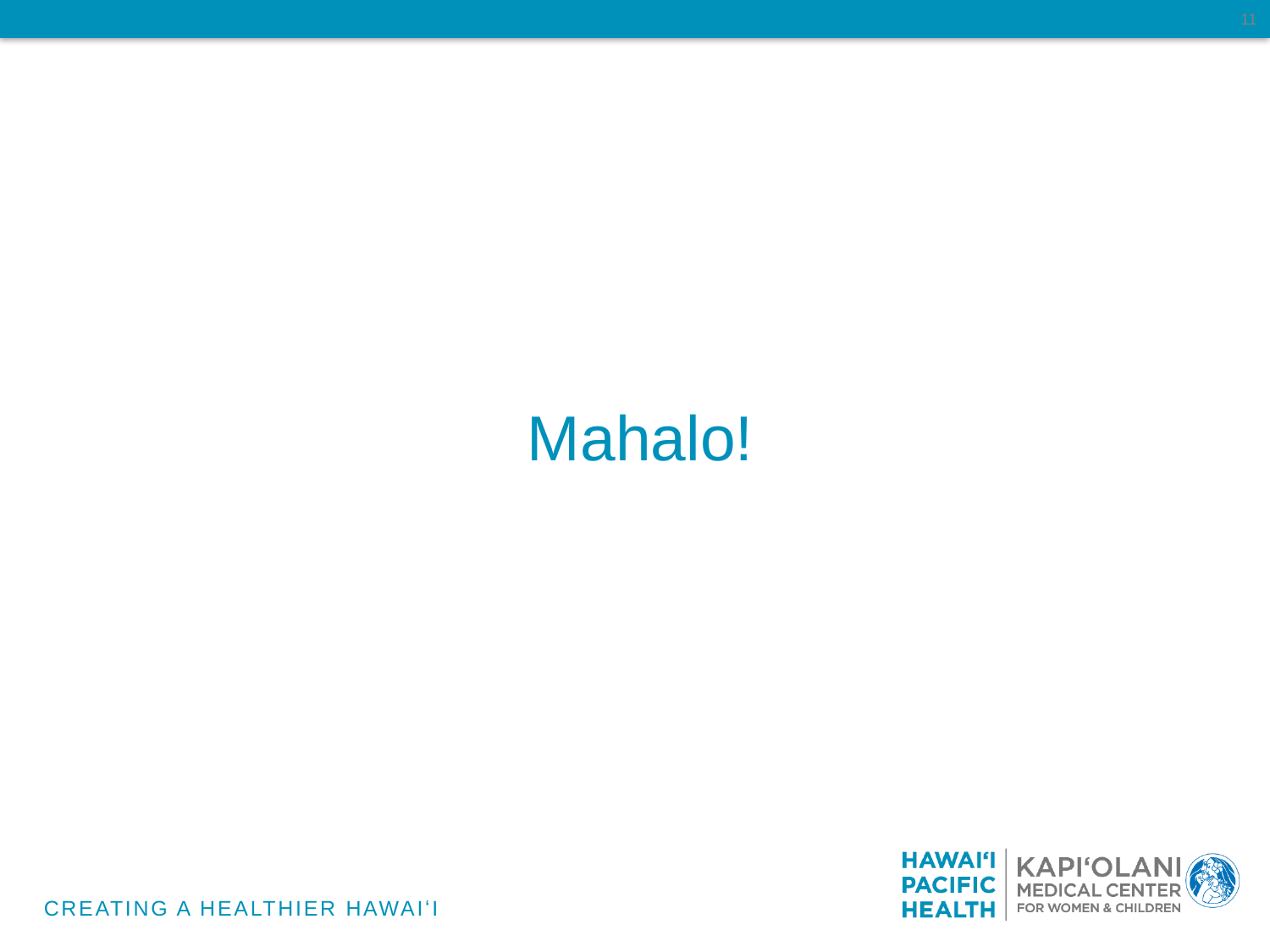

11
# Mahalo!

CREATING A HEALTHIER HAWAIʻI